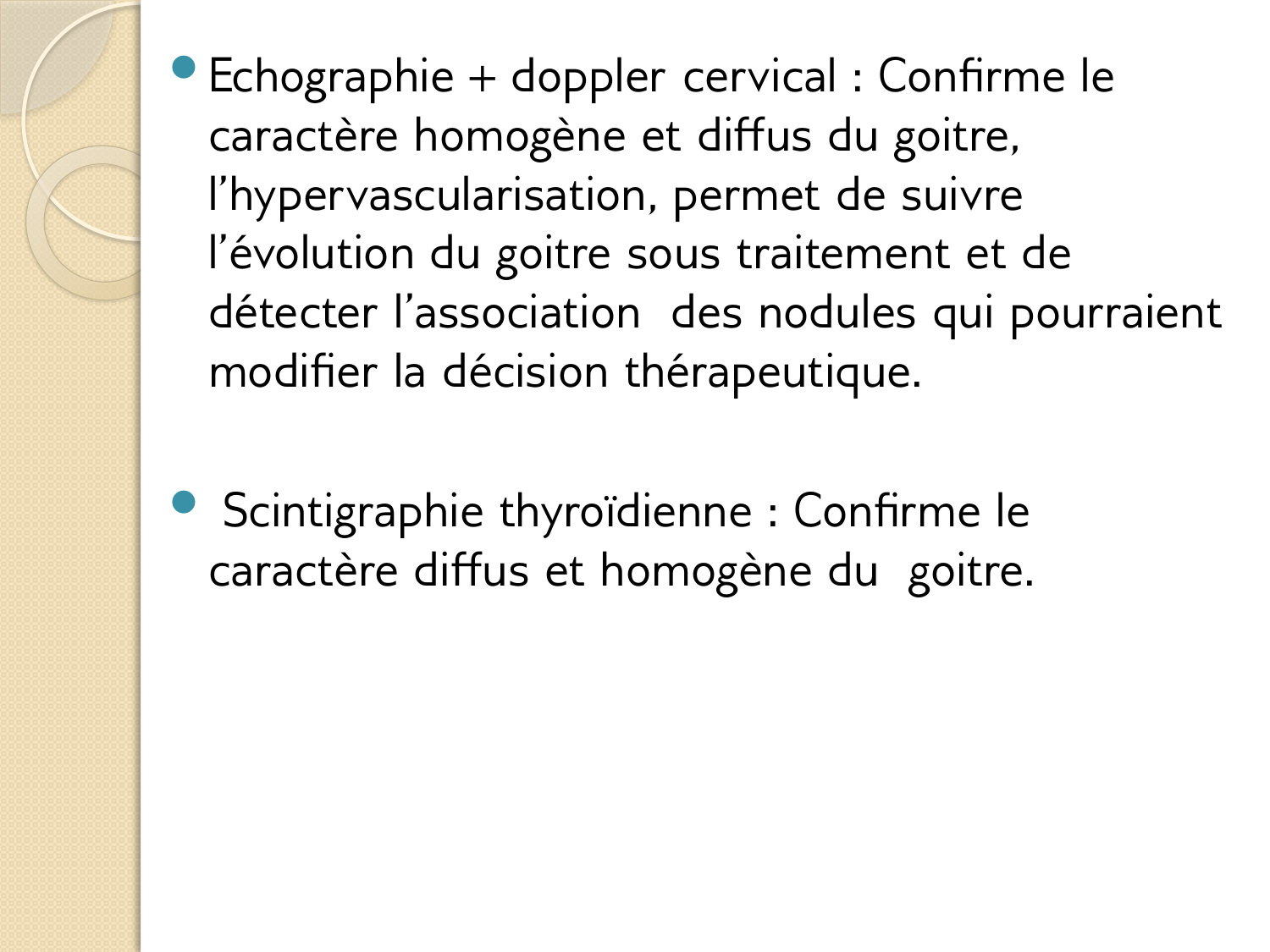

Echographie + doppler cervical : Confirme le caractère homogène et diffus du goitre, l’hypervascularisation, permet de suivre l’évolution du goitre sous traitement et de détecter l’association  des nodules qui pourraient modifier la décision thérapeutique.

 Scintigraphie thyroïdienne : Confirme le caractère diffus et homogène du  goitre.
#